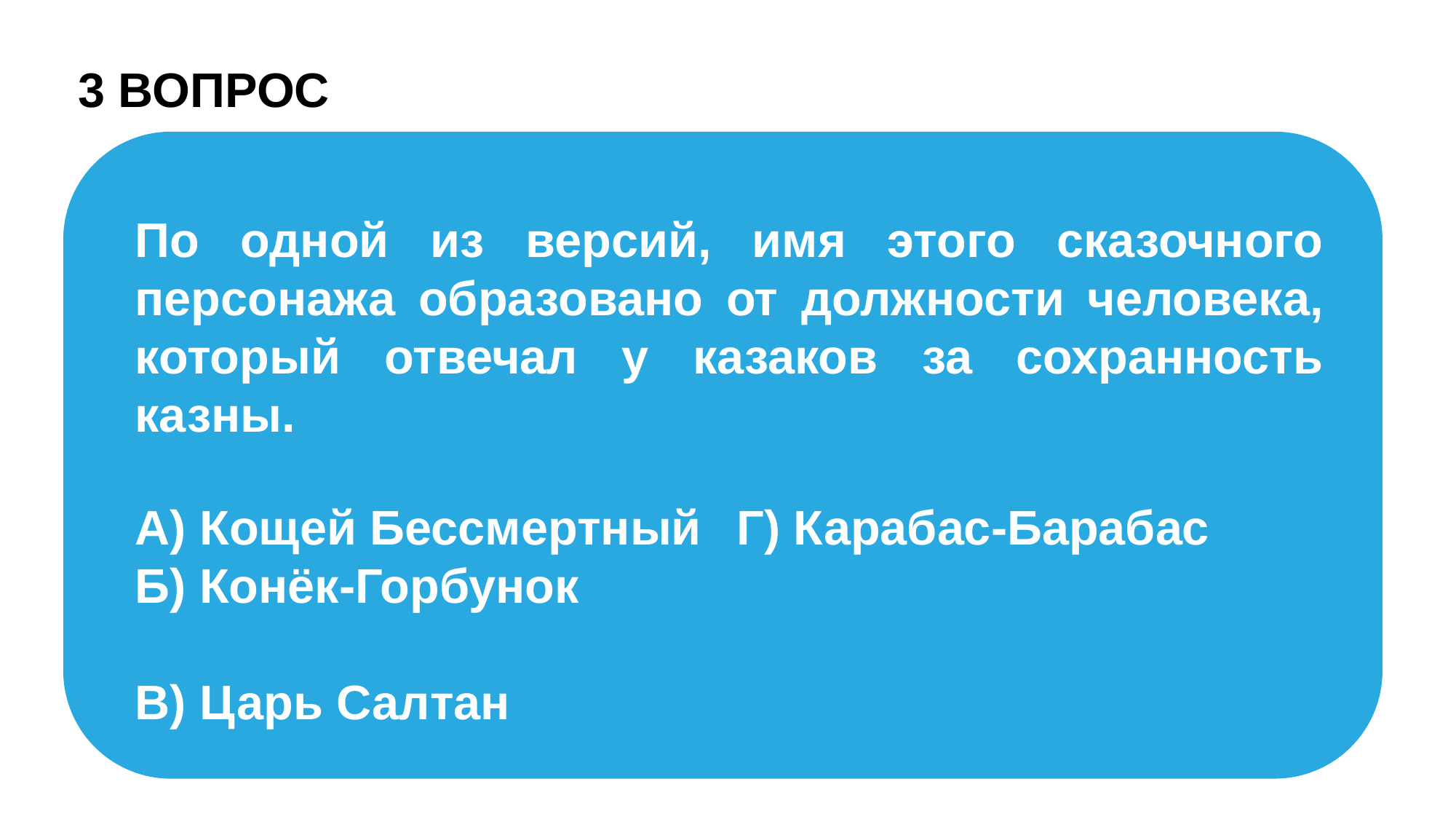

3 ВОПРОС

По одной из версий, имя этого сказочного персонажа образовано от должности человека, который отвечал у казаков за сохранность казны.
А) Кощей Бессмертный
Б) Конёк-Горбунок

В) Царь Салтан
Г) Карабас-Барабас